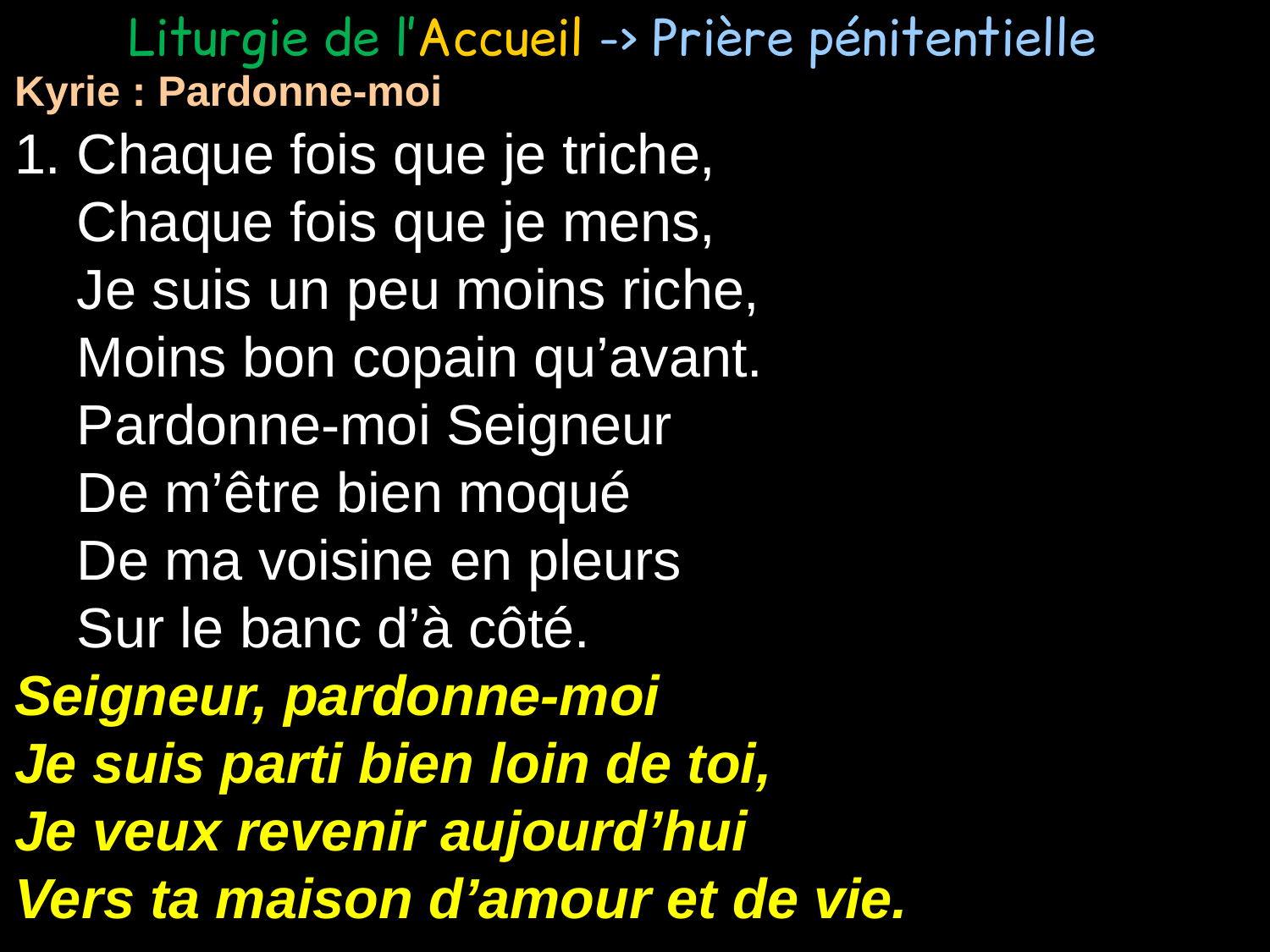

Liturgie de l’Accueil -> Prière pénitentielle
Kyrie : Pardonne-moi
1. Chaque fois que je triche,
    Chaque fois que je mens,
    Je suis un peu moins riche,
    Moins bon copain qu’avant.
    Pardonne-moi Seigneur
    De m’être bien moqué
    De ma voisine en pleurs
    Sur le banc d’à côté.
Seigneur, pardonne-moi
Je suis parti bien loin de toi,
Je veux revenir aujourd’hui
Vers ta maison d’amour et de vie.